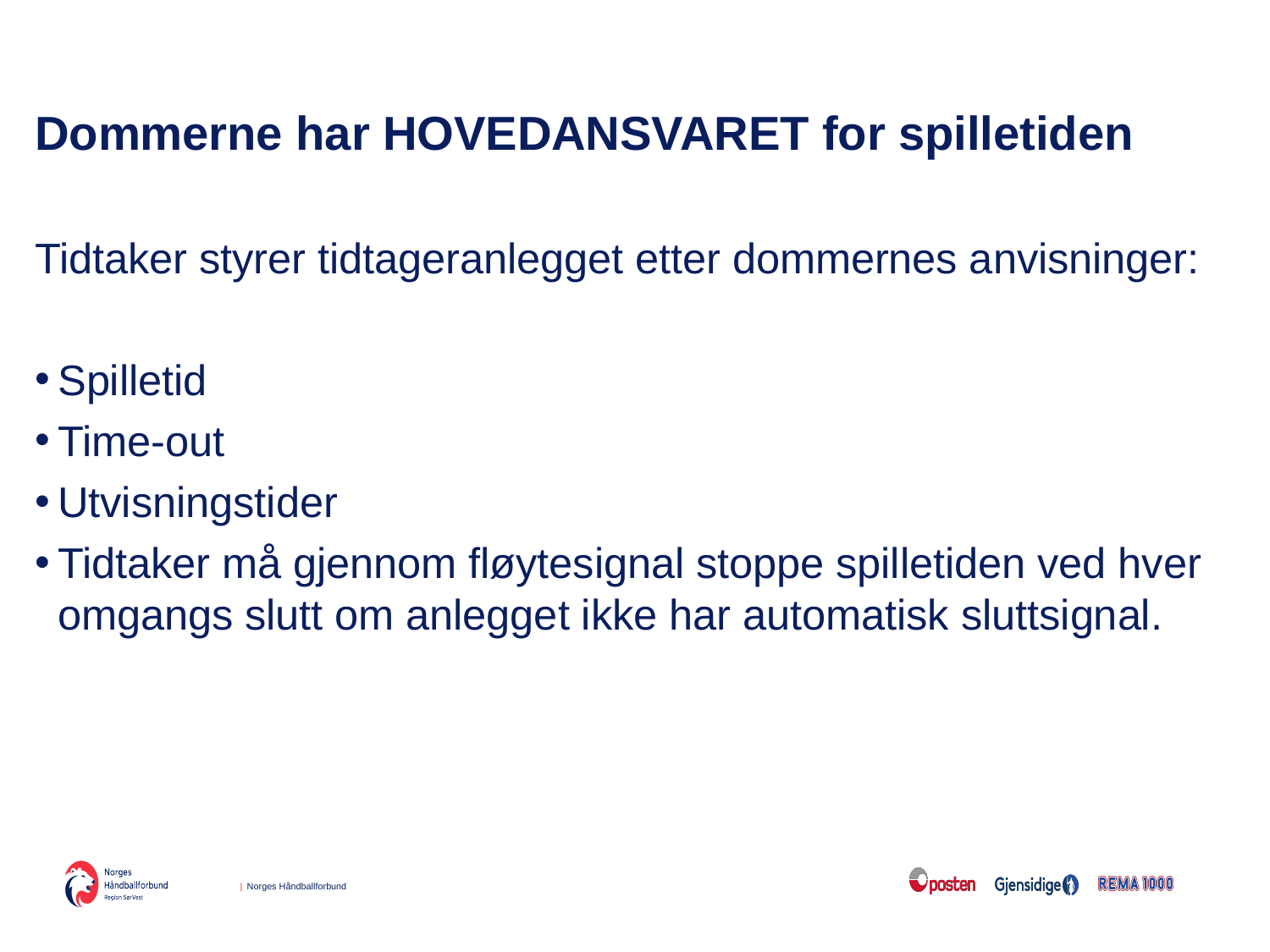

Dommerne har HOVEDANSVARET for spilletiden

Tidtaker styrer tidtageranlegget etter dommernes anvisninger:

Spilletid
Time-out
Utvisningstider
Tidtaker må gjennom fløytesignal stoppe spilletiden ved hver omgangs slutt om anlegget ikke har automatisk sluttsignal.